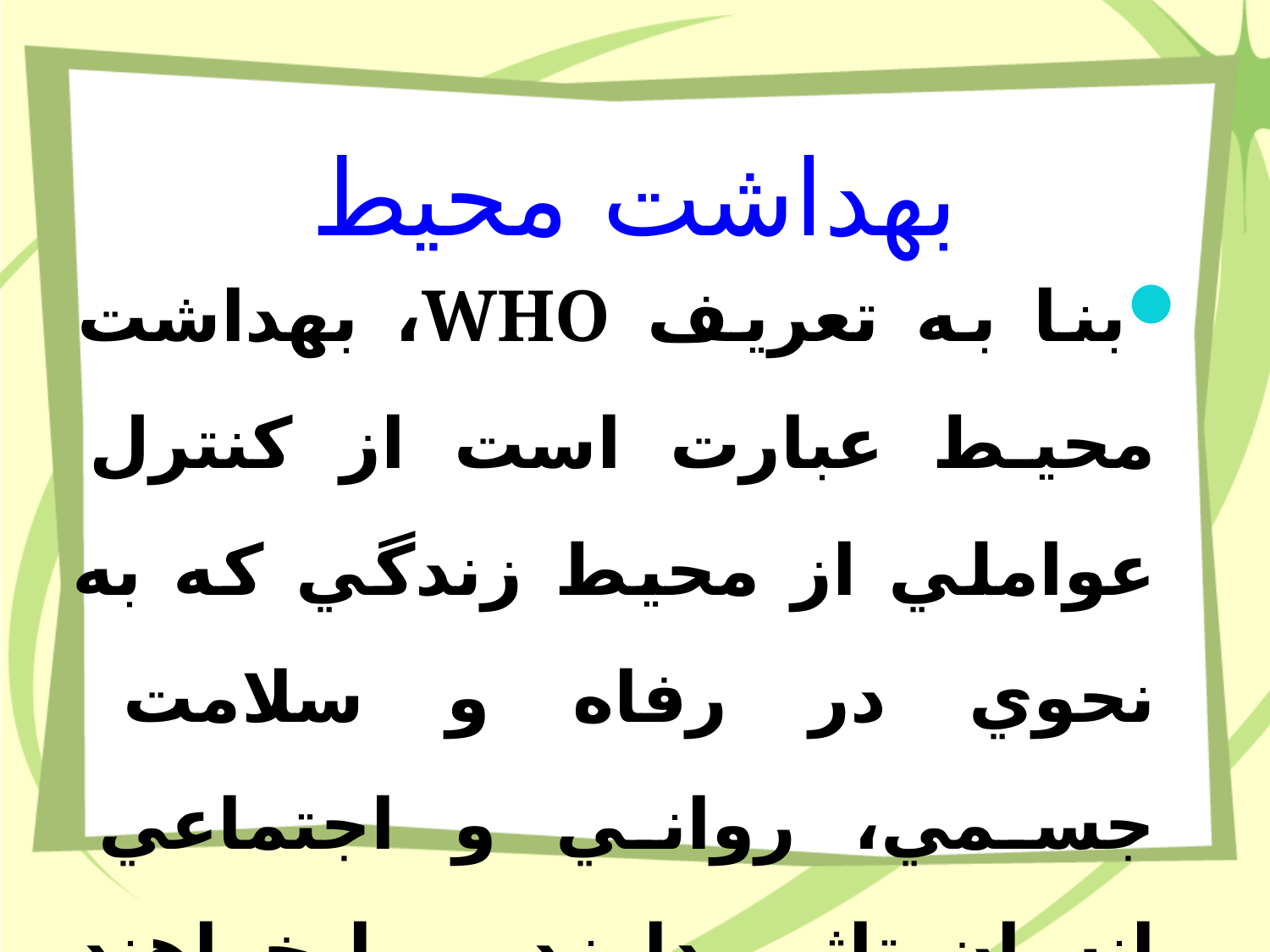

# بهداشت محيط
بنا به تعريف WHO، بهداشت محيط عبارت است از كنترل عواملي از محيط زندگي كه به نحوي در رفاه و سلامت جسمي، رواني و اجتماعي انسان تاثير دارند و يا خواهند داشت.